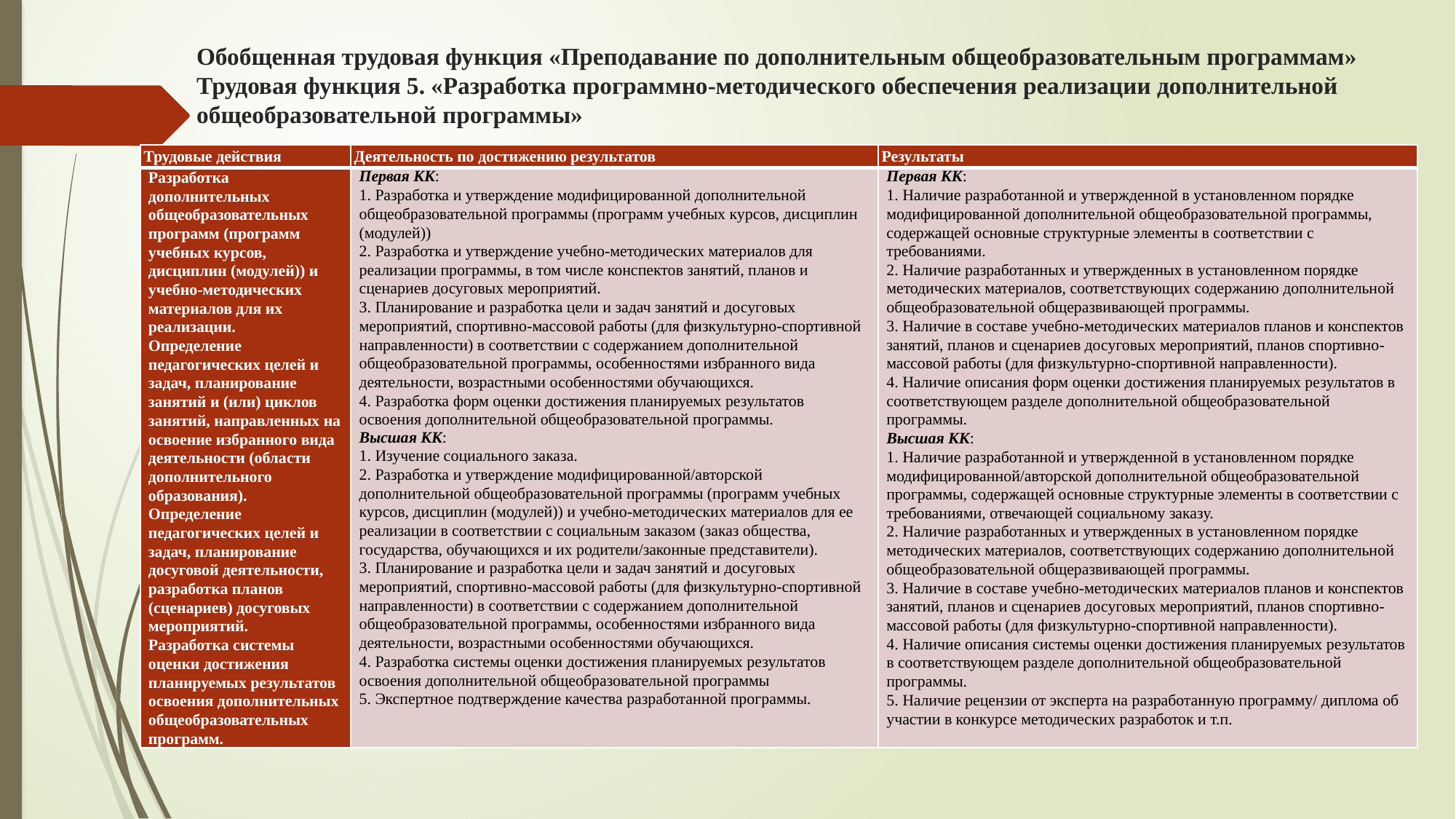

# Обобщенная трудовая функция «Преподавание по дополнительным общеобразовательным программам» Трудовая функция 5. «Разработка программно-методического обеспечения реализации дополнительной общеобразовательной программы»
| Трудовые действия | Деятельность по достижению результатов | Результаты |
| --- | --- | --- |
| Разработка дополнительных общеобразовательных программ (программ учебных курсов, дисциплин (модулей)) и учебно-методических материалов для их реализации. Определение педагогических целей и задач, планирование занятий и (или) циклов занятий, направленных на освоение избранного вида деятельности (области дополнительного образования). Определение педагогических целей и задач, планирование досуговой деятельности, разработка планов (сценариев) досуговых мероприятий. Разработка системы оценки достижения планируемых результатов освоения дополнительных общеобразовательных программ. | Первая КК: 1. Разработка и утверждение модифицированной дополнительной общеобразовательной программы (программ учебных курсов, дисциплин (модулей)) 2. Разработка и утверждение учебно-методических материалов для реализации программы, в том числе конспектов занятий, планов и сценариев досуговых мероприятий. 3. Планирование и разработка цели и задач занятий и досуговых мероприятий, спортивно-массовой работы (для физкультурно-спортивной направленности) в соответствии с содержанием дополнительной общеобразовательной программы, особенностями избранного вида деятельности, возрастными особенностями обучающихся. 4. Разработка форм оценки достижения планируемых результатов освоения дополнительной общеобразовательной программы. Высшая КК: 1. Изучение социального заказа. 2. Разработка и утверждение модифицированной/авторской дополнительной общеобразовательной программы (программ учебных курсов, дисциплин (модулей)) и учебно-методических материалов для ее реализации в соответствии с социальным заказом (заказ общества, государства, обучающихся и их родители/законные представители). 3. Планирование и разработка цели и задач занятий и досуговых мероприятий, спортивно-массовой работы (для физкультурно-спортивной направленности) в соответствии с содержанием дополнительной общеобразовательной программы, особенностями избранного вида деятельности, возрастными особенностями обучающихся. 4. Разработка системы оценки достижения планируемых результатов освоения дополнительной общеобразовательной программы 5. Экспертное подтверждение качества разработанной программы. | Первая КК: 1. Наличие разработанной и утвержденной в установленном порядке модифицированной дополнительной общеобразовательной программы, содержащей основные структурные элементы в соответствии с требованиями. 2. Наличие разработанных и утвержденных в установленном порядке методических материалов, соответствующих содержанию дополнительной общеобразовательной общеразвивающей программы. 3. Наличие в составе учебно-методических материалов планов и конспектов занятий, планов и сценариев досуговых мероприятий, планов спортивно-массовой работы (для физкультурно-спортивной направленности). 4. Наличие описания форм оценки достижения планируемых результатов в соответствующем разделе дополнительной общеобразовательной программы. Высшая КК: 1. Наличие разработанной и утвержденной в установленном порядке модифицированной/авторской дополнительной общеобразовательной программы, содержащей основные структурные элементы в соответствии с требованиями, отвечающей социальному заказу. 2. Наличие разработанных и утвержденных в установленном порядке методических материалов, соответствующих содержанию дополнительной общеобразовательной общеразвивающей программы. 3. Наличие в составе учебно-методических материалов планов и конспектов занятий, планов и сценариев досуговых мероприятий, планов спортивно-массовой работы (для физкультурно-спортивной направленности). 4. Наличие описания системы оценки достижения планируемых результатов в соответствующем разделе дополнительной общеобразовательной программы. 5. Наличие рецензии от эксперта на разработанную программу/ диплома об участии в конкурсе методических разработок и т.п. |